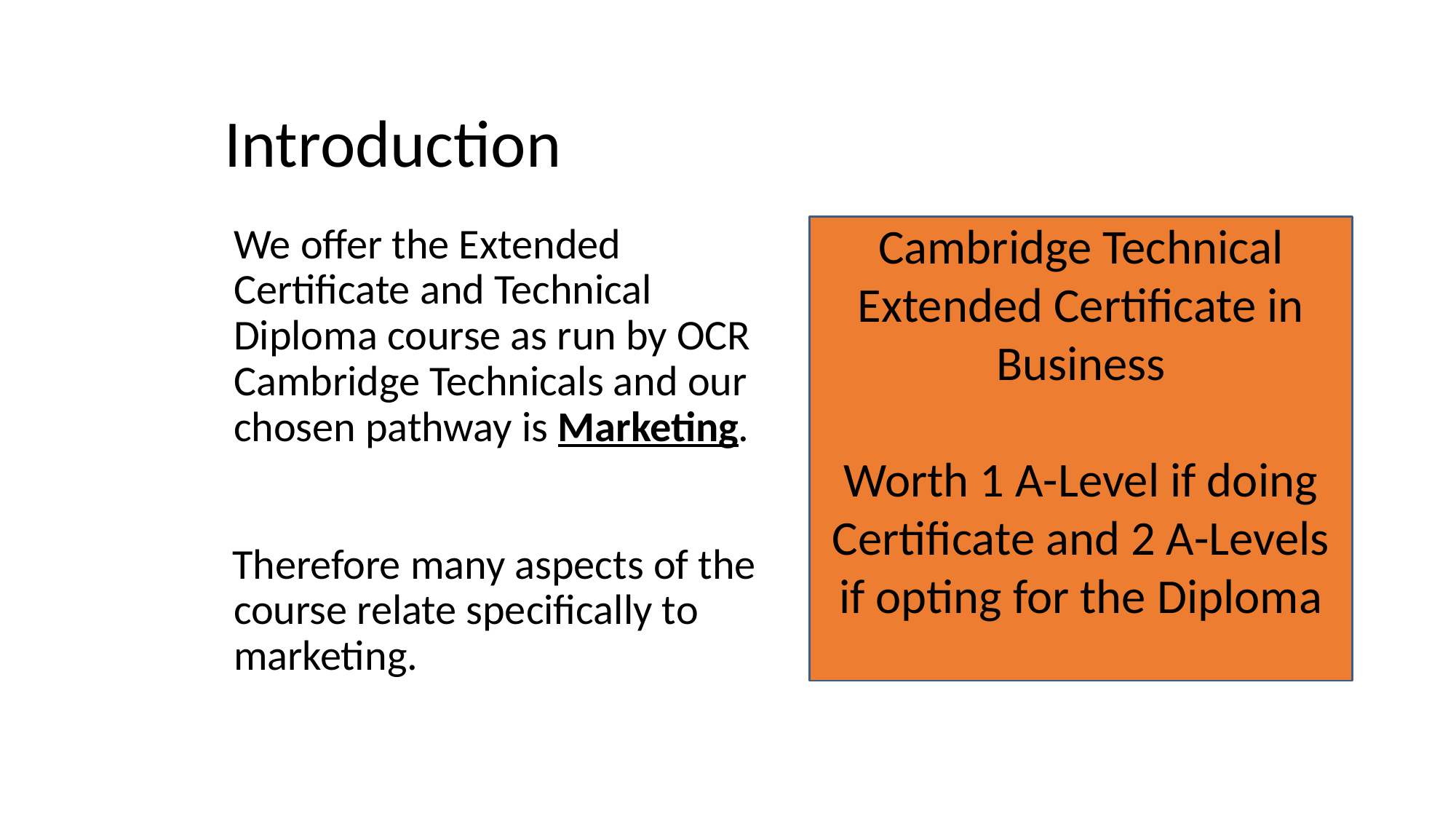

# Introduction
Cambridge Technical Extended Certificate in Business

Worth 1 A-Level if doing Certificate and 2 A-Levels if opting for the Diploma

	We offer the Extended Certificate and Technical Diploma course as run by OCR Cambridge Technicals and our chosen pathway is Marketing.

 Therefore many aspects of the course relate specifically to marketing.